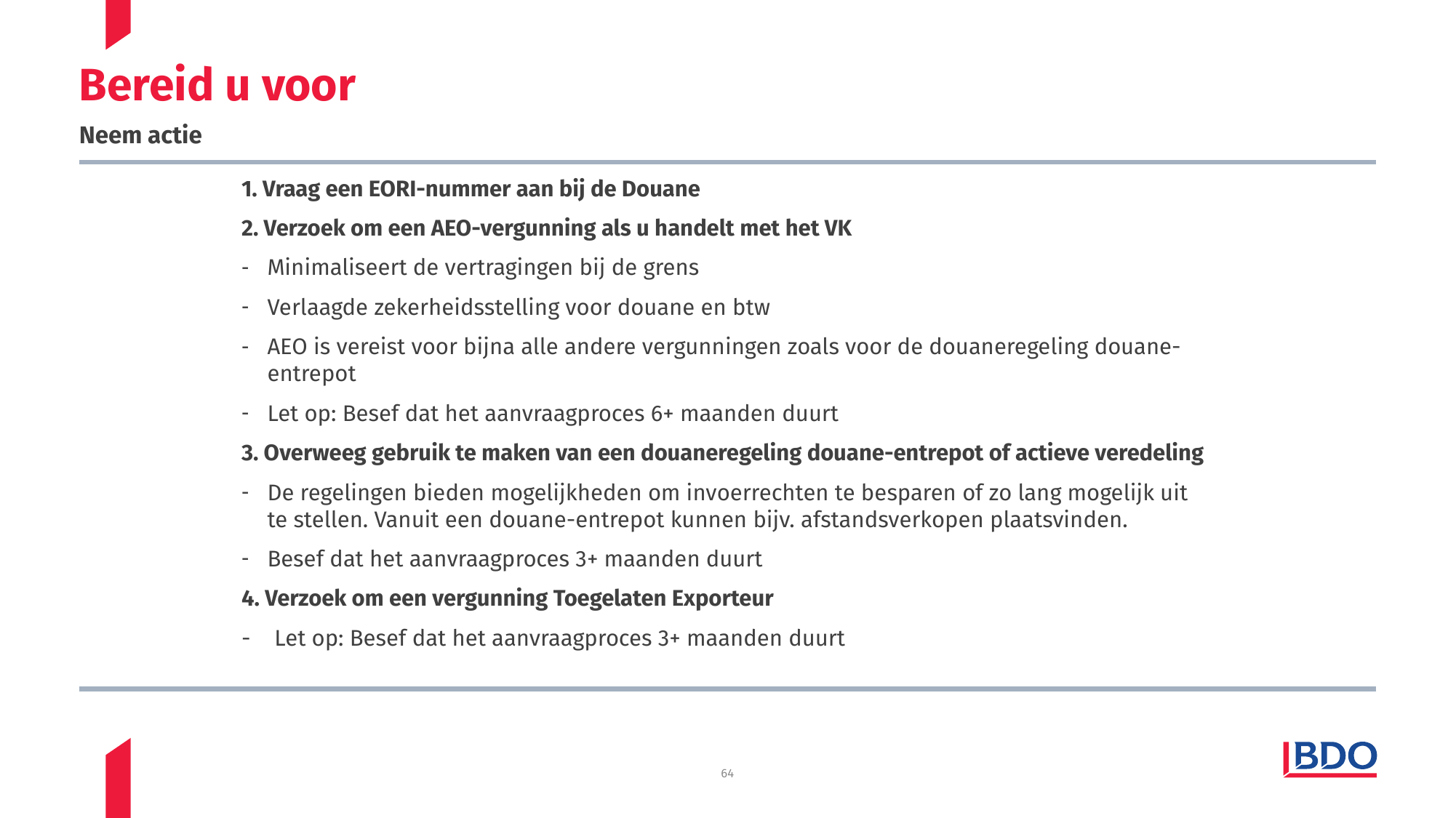

64
# Bereid u voor
Neem actie

1. Vraag een EORI-nummer aan bij de Douane
2. Verzoek om een AEO-vergunning als u handelt met het VK
Minimaliseert de vertragingen bij de grens
Verlaagde zekerheidsstelling voor douane en btw
AEO is vereist voor bijna alle andere vergunningen zoals voor de douaneregeling douane-entrepot
Let op: Besef dat het aanvraagproces 6+ maanden duurt
3. Overweeg gebruik te maken van een douaneregeling douane-entrepot of actieve veredeling
De regelingen bieden mogelijkheden om invoerrechten te besparen of zo lang mogelijk uit te stellen. Vanuit een douane-entrepot kunnen bijv. afstandsverkopen plaatsvinden.
Besef dat het aanvraagproces 3+ maanden duurt
4. Verzoek om een vergunning Toegelaten Exporteur
-    Let op: Besef dat het aanvraagproces 3+ maanden duurt